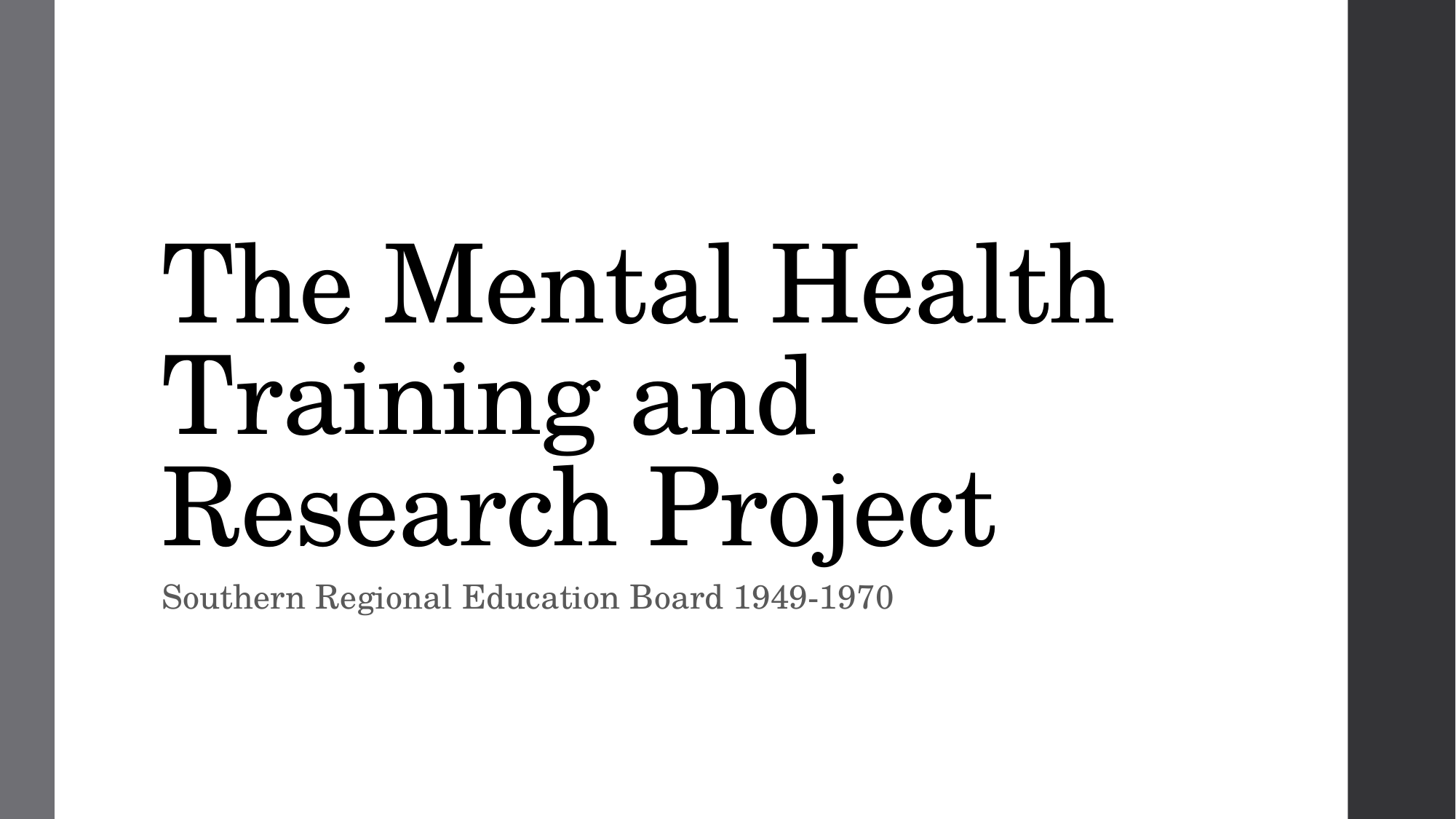

# The Mental Health Training and Research Project
Southern Regional Education Board 1949-1970